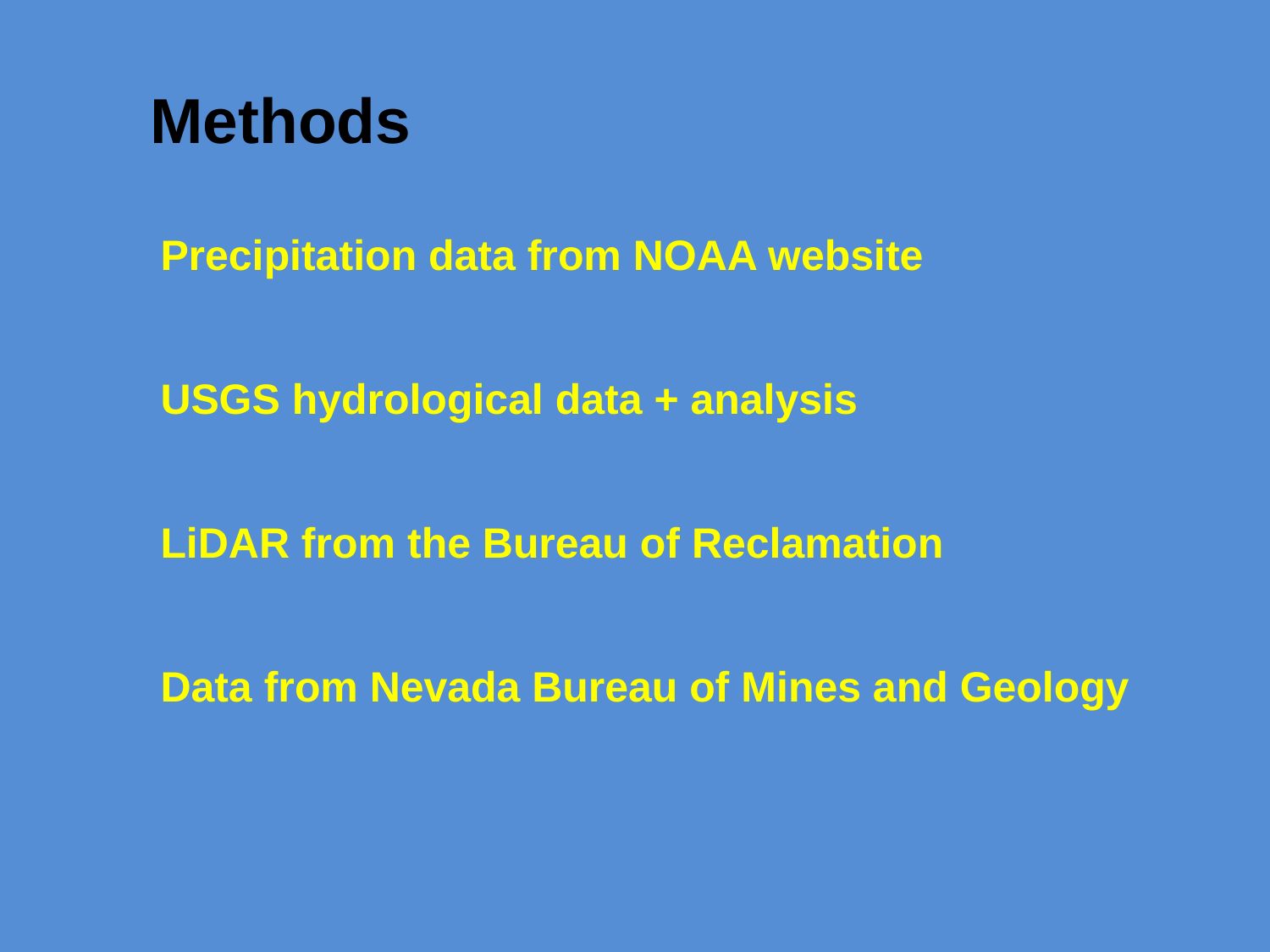

Methods
Precipitation data from NOAA website

USGS hydrological data + analysis

LiDAR from the Bureau of Reclamation

Data from Nevada Bureau of Mines and Geology